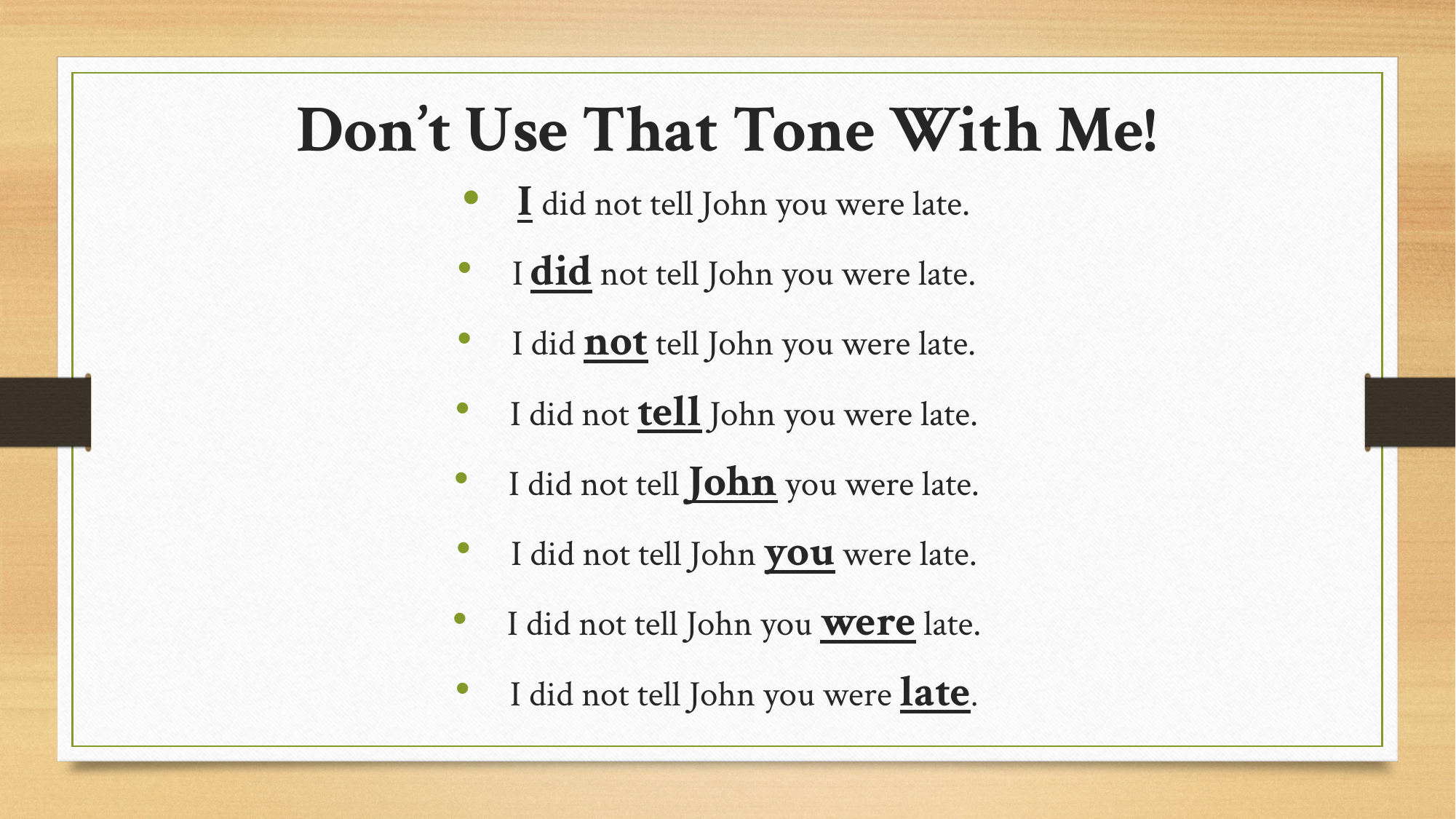

Don’t Use That Tone With Me!
I did not tell John you were late.
I did not tell John you were late.
I did not tell John you were late.
I did not tell John you were late.
I did not tell John you were late.
I did not tell John you were late.
I did not tell John you were late.
I did not tell John you were late.